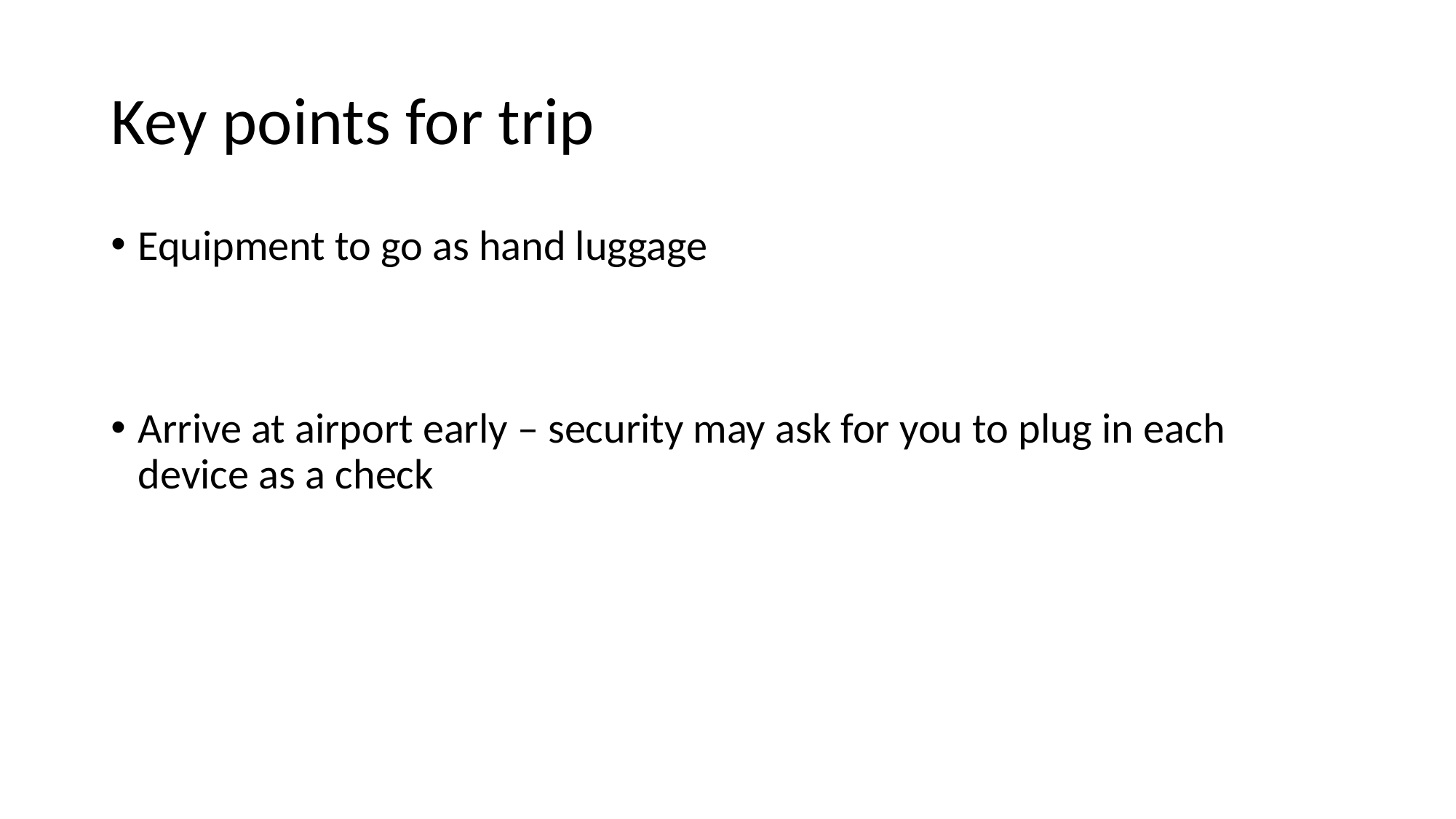

# Key points for trip
Equipment to go as hand luggage

Arrive at airport early – security may ask for you to plug in each device as a check